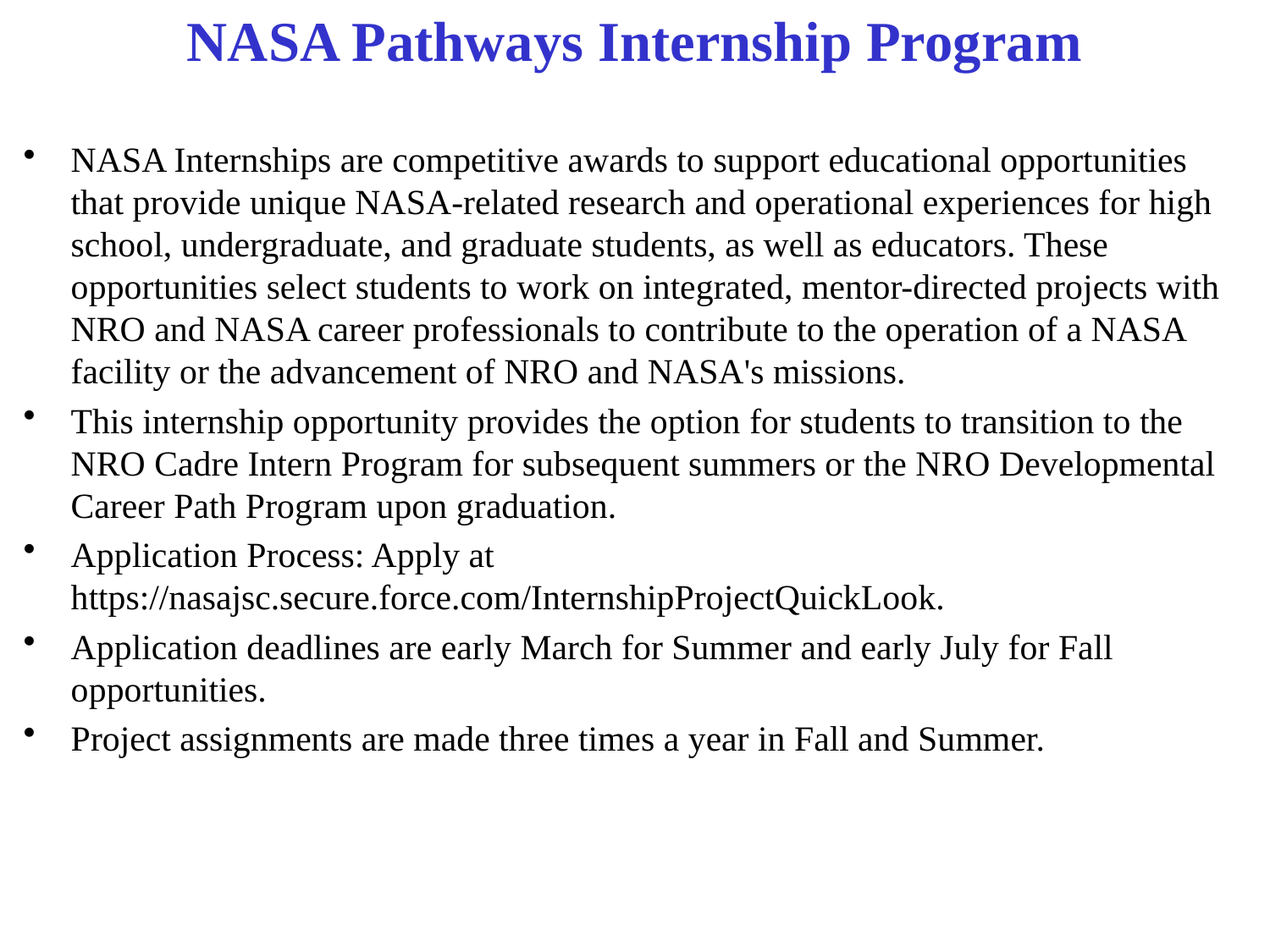

# NASA Pathways Internship Program

NASA Internships are competitive awards to support educational opportunities that provide unique NASA-related research and operational experiences for high school, undergraduate, and graduate students, as well as educators. These opportunities select students to work on integrated, mentor-directed projects with NRO and NASA career professionals to contribute to the operation of a NASA facility or the advancement of NRO and NASA's missions.
This internship opportunity provides the option for students to transition to the NRO Cadre Intern Program for subsequent summers or the NRO Developmental Career Path Program upon graduation.
Application Process: Apply at https://nasajsc.secure.force.com/InternshipProjectQuickLook.
Application deadlines are early March for Summer and early July for Fall opportunities.
Project assignments are made three times a year in Fall and Summer.